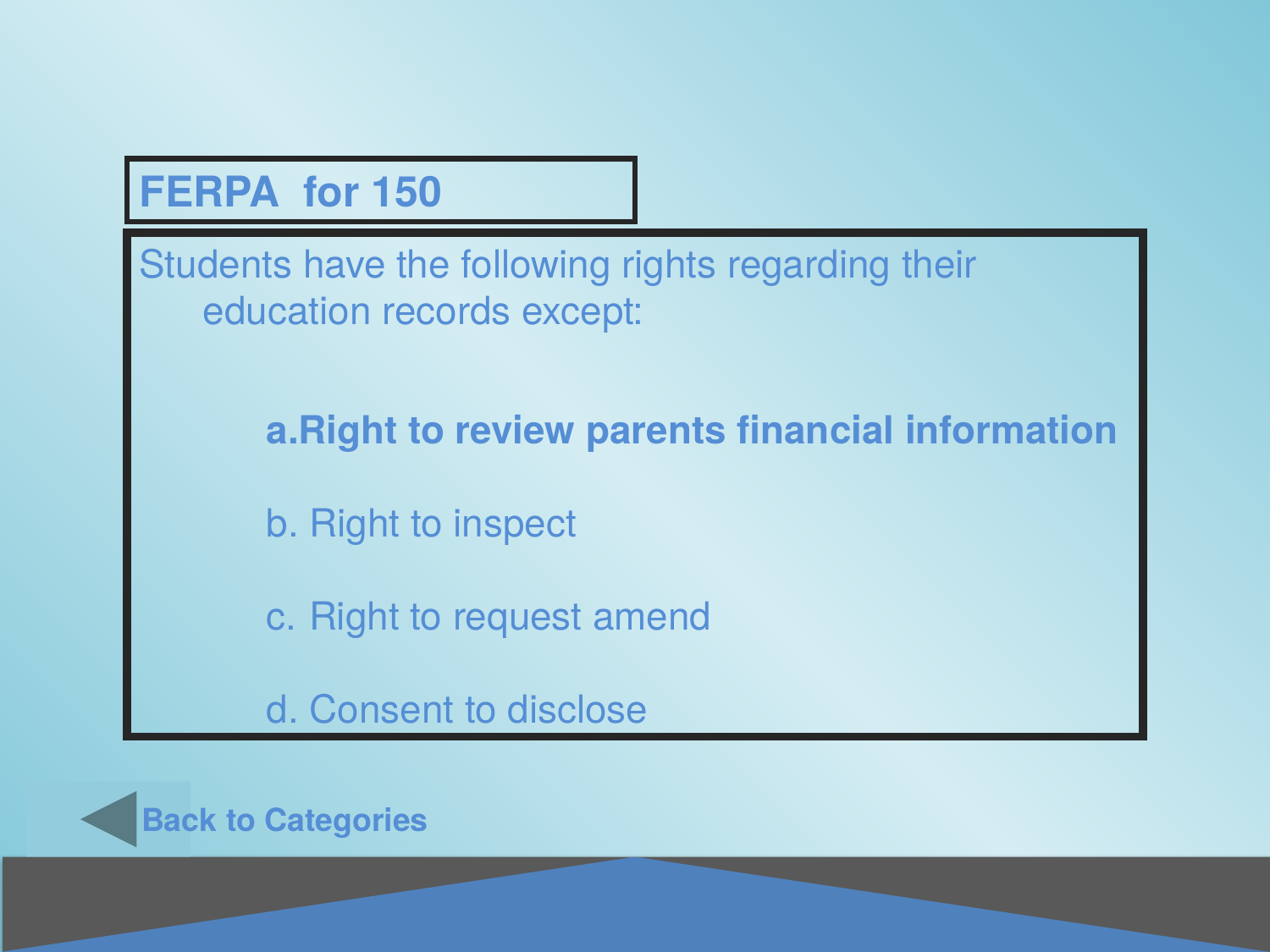

Back to Categories
FERPA  for 150
Students have the following rights regarding their education records except:

Right to review parents financial information

 Right to inspect

 Right to request amend

 Consent to disclose